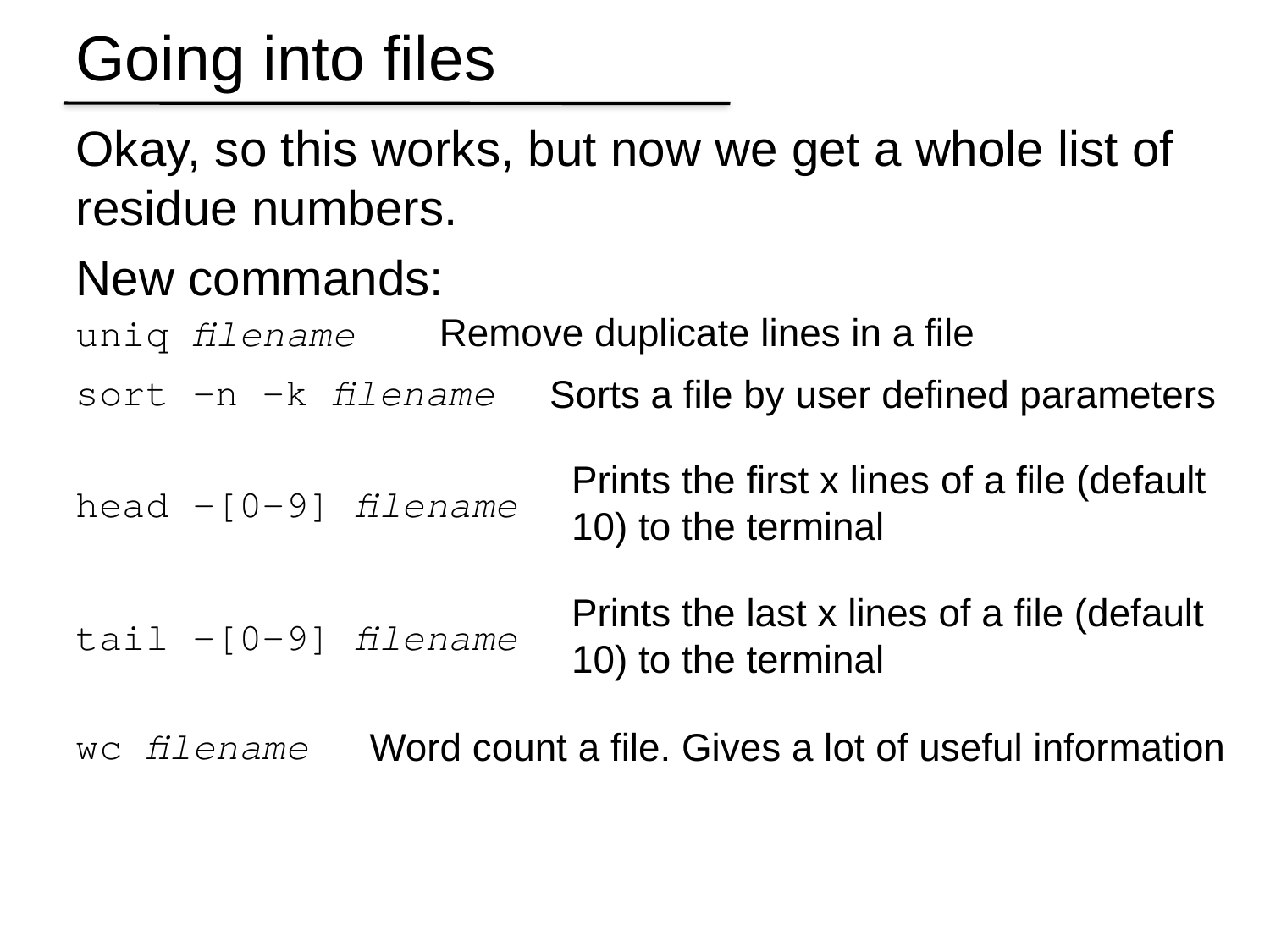

Going into files
Okay, so this works, but now we get a whole list of residue numbers.
New commands:
uniq filename
Remove duplicate lines in a file
sort –n –k filename
Sorts a file by user defined parameters
Prints the first x lines of a file (default 10) to the terminal
head –[0-9] filename
Prints the last x lines of a file (default 10) to the terminal
tail –[0-9] filename
wc filename
Word count a file. Gives a lot of useful information